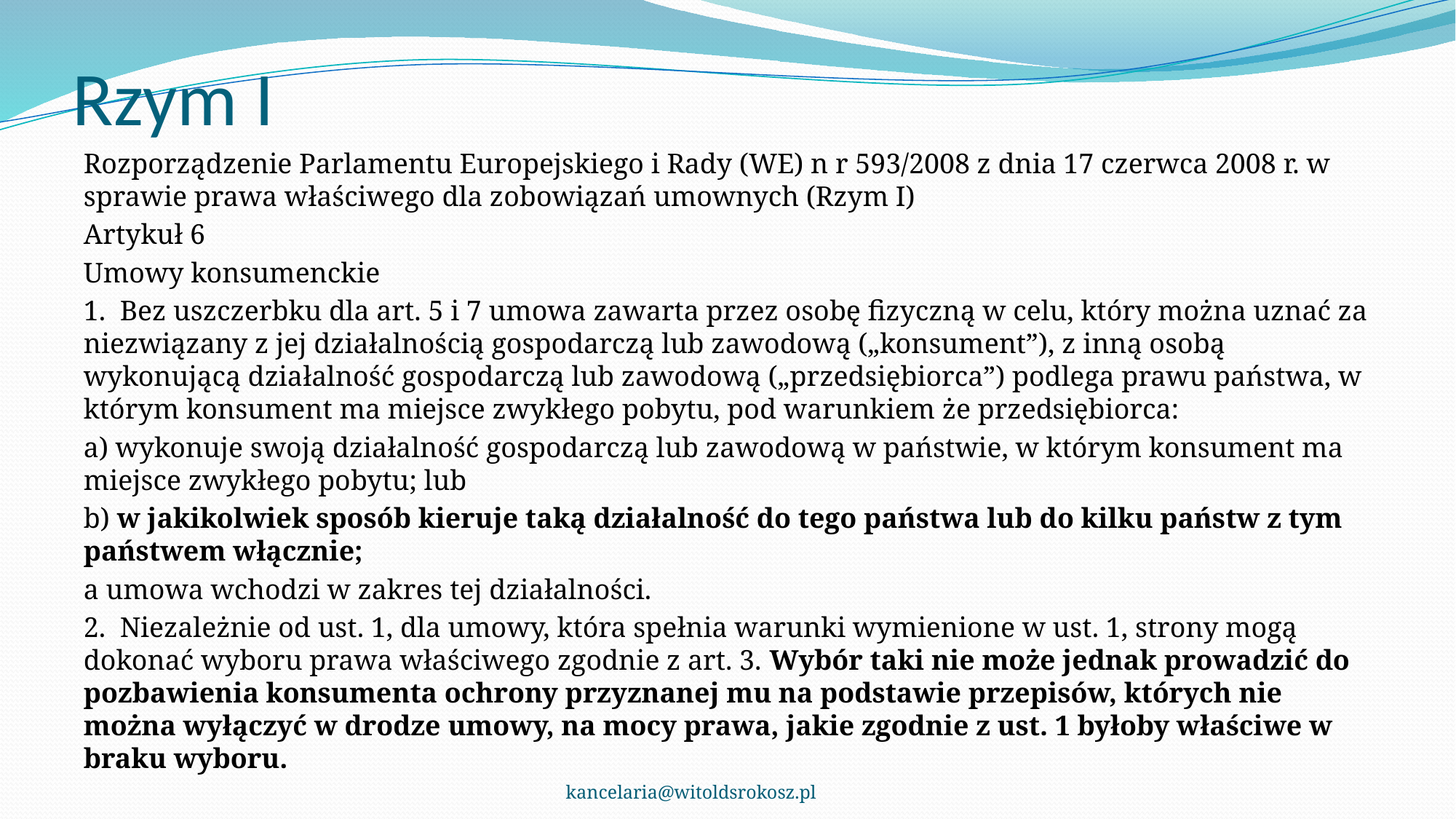

# Rzym I
Rozporządzenie Parlamentu Europejskiego i Rady (WE) n r 593/2008 z dnia 17 czerwca 2008 r. w sprawie prawa właściwego dla zobowiązań umownych (Rzym I)
Artykuł 6
Umowy konsumenckie
1.  Bez uszczerbku dla art. 5 i 7 umowa zawarta przez osobę fizyczną w celu, który można uznać za niezwiązany z jej działalnością gospodarczą lub zawodową („konsument”), z inną osobą wykonującą działalność gospodarczą lub zawodową („przedsiębiorca”) podlega prawu państwa, w którym konsument ma miejsce zwykłego pobytu, pod warunkiem że przedsiębiorca:
a) wykonuje swoją działalność gospodarczą lub zawodową w państwie, w którym konsument ma miejsce zwykłego pobytu; lub
b) w jakikolwiek sposób kieruje taką działalność do tego państwa lub do kilku państw z tym państwem włącznie;
a umowa wchodzi w zakres tej działalności.
2.  Niezależnie od ust. 1, dla umowy, która spełnia warunki wymienione w ust. 1, strony mogą dokonać wyboru prawa właściwego zgodnie z art. 3. Wybór taki nie może jednak prowadzić do pozbawienia konsumenta ochrony przyznanej mu na podstawie przepisów, których nie można wyłączyć w drodze umowy, na mocy prawa, jakie zgodnie z ust. 1 byłoby właściwe w braku wyboru.

kancelaria@witoldsrokosz.pl